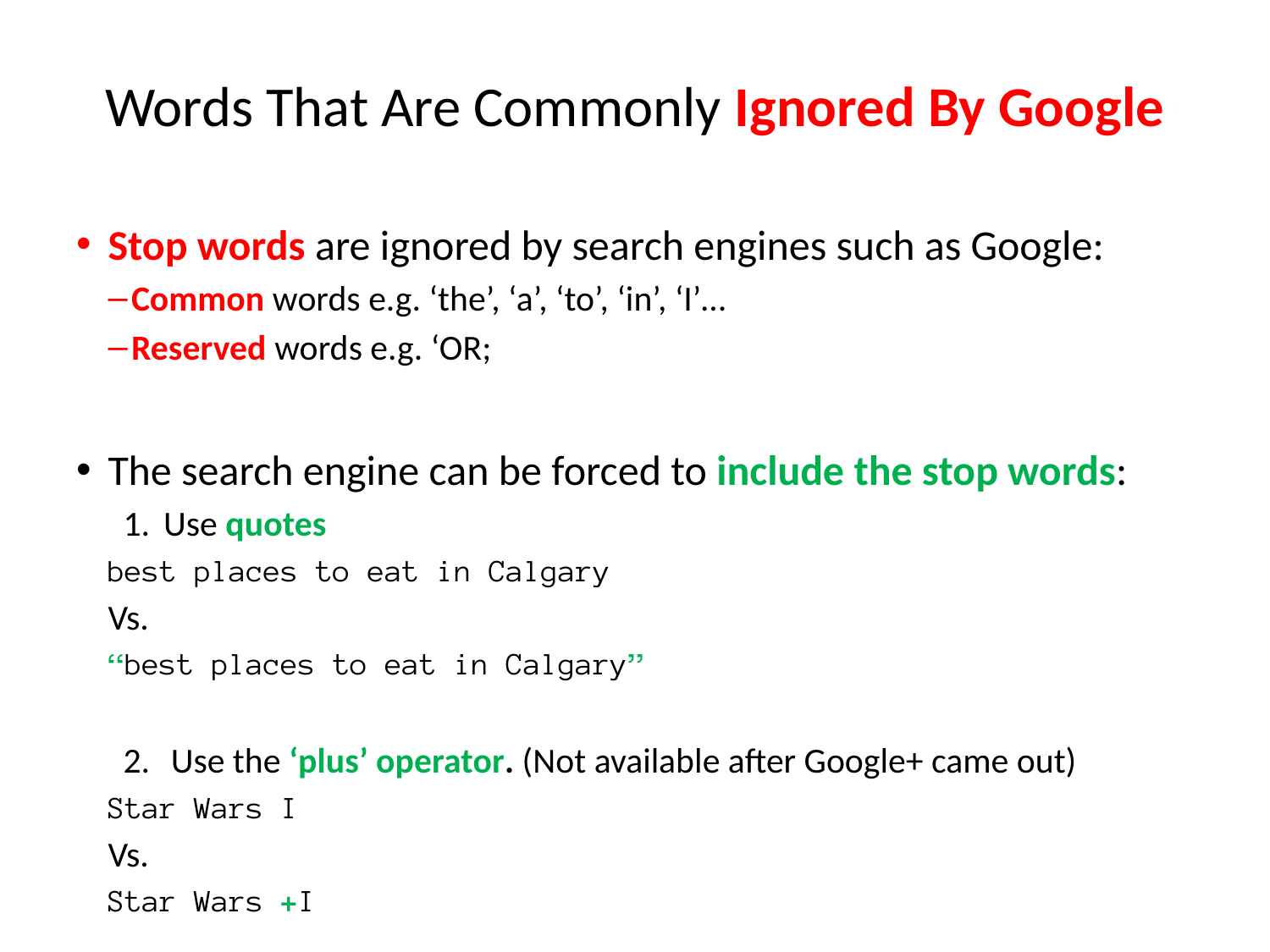

# Words That Are Commonly Ignored By Google
Stop words are ignored by search engines such as Google:
Common words e.g. ‘the’, ‘a’, ‘to’, ‘in’, ‘I’…
Reserved words e.g. ‘OR;

The search engine can be forced to include the stop words:
Use quotes
best places to eat in Calgary
Vs.
“best places to eat in Calgary”

Use the ‘plus’ operator. (Not available after Google+ came out)
Star Wars I
Vs.
Star Wars +I